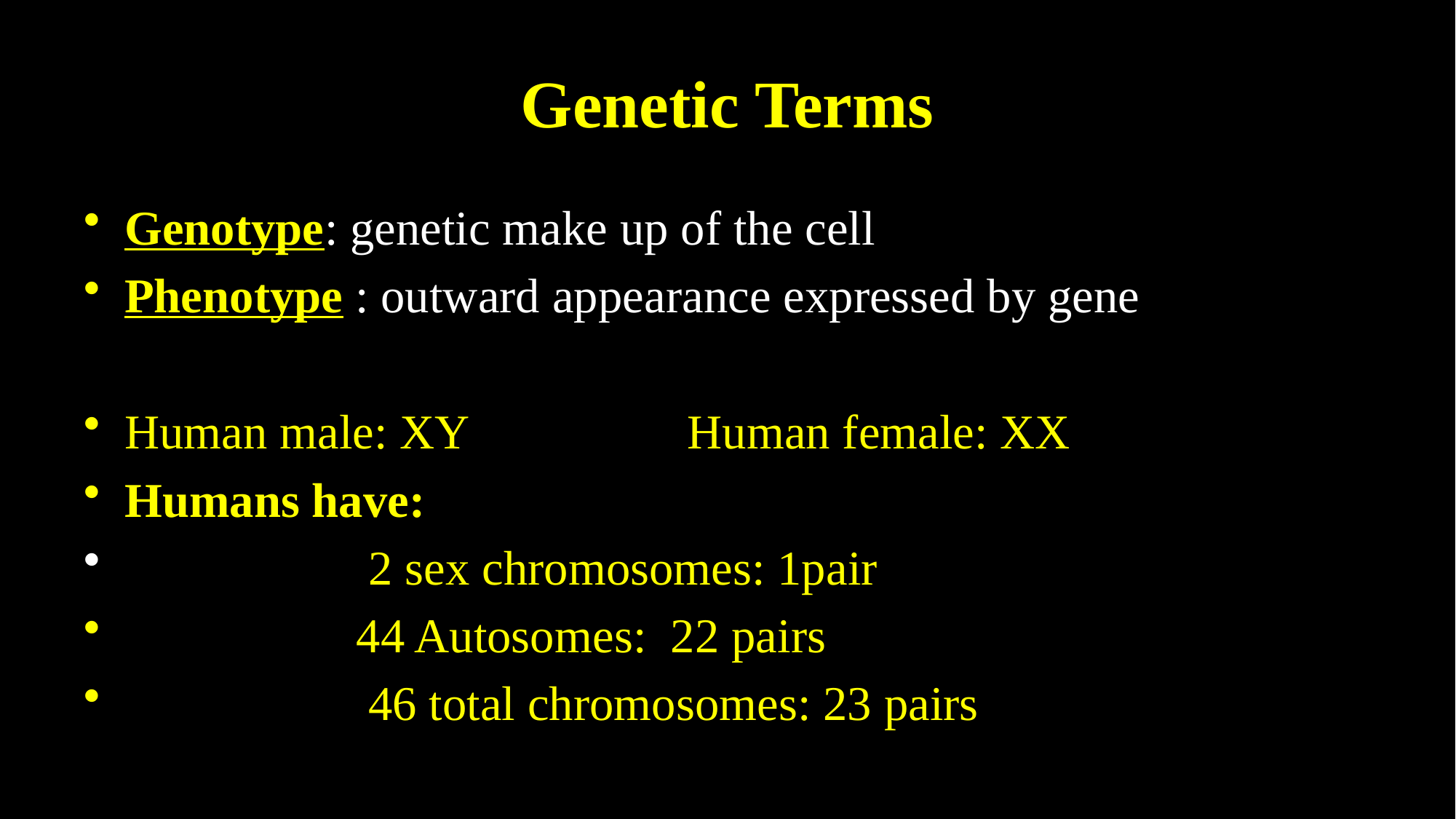

# Genetic Terms
Genotype: genetic make up of the cell
Phenotype : outward appearance expressed by gene

Human male: XY                  Human female: XX
Humans have:
                    2 sex chromosomes: 1pair
                   44 Autosomes:  22 pairs
                    46 total chromosomes: 23 pairs